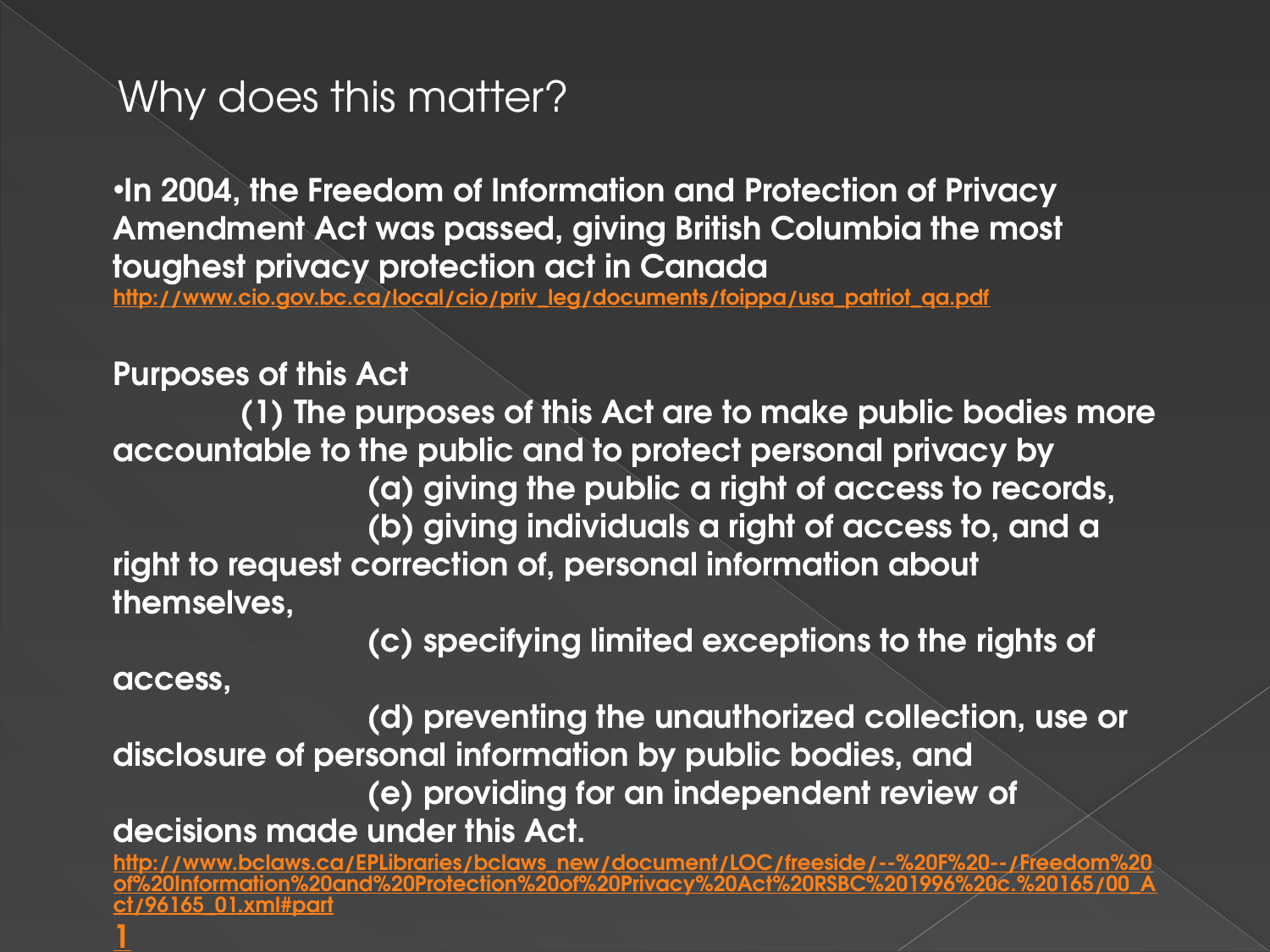

Why does this matter?
In 2004, the Freedom of Information and Protection of Privacy Amendment Act was passed, giving British Columbia the most toughest privacy protection act in Canada  http://www.cio.gov.bc.ca/local/cio/priv_leg/documents/foippa/usa_patriot_qa.pdf

Purposes of this Act
	(1) The purposes of this Act are to make public bodies more accountable to the public and to protect personal privacy by
		(a) giving the public a right of access to records,
		(b) giving individuals a right of access to, and a right to request correction of, personal information about themselves,
		(c) specifying limited exceptions to the rights of access,
		(d) preventing the unauthorized collection, use or disclosure of personal information by public bodies, and
		(e) providing for an independent review of decisions made under this Act.
http://www.bclaws.ca/EPLibraries/bclaws_new/document/LOC/freeside/--%20F%20--/Freedom%20of%20Information%20and%20Protection%20of%20Privacy%20Act%20RSBC%201996%20c.%20165/00_Act/96165_01.xml#part1